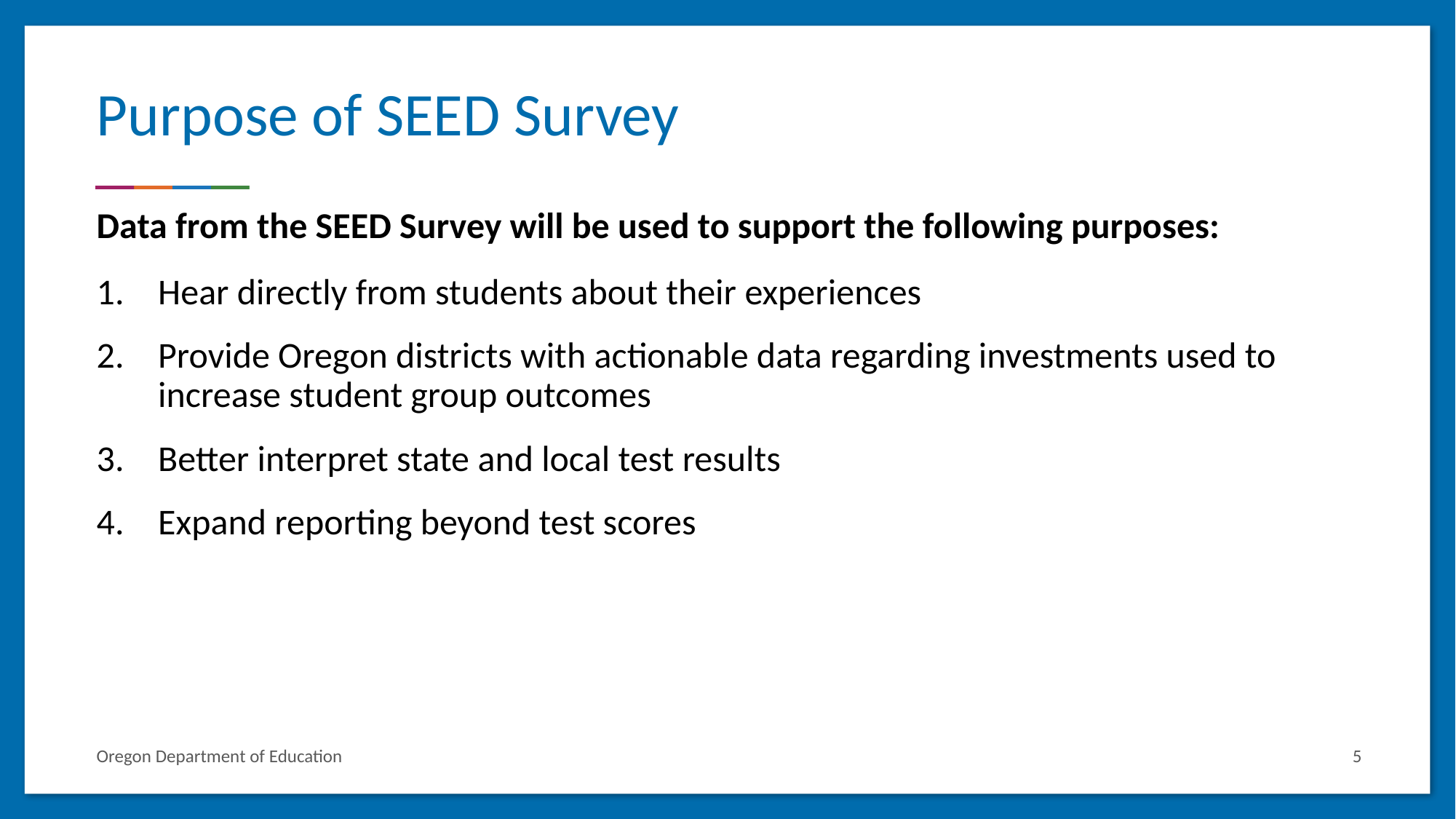

# Purpose of SEED Survey
Data from the SEED Survey will be used to support the following purposes:
Hear directly from students about their experiences
Provide Oregon districts with actionable data regarding investments used to increase student group outcomes
Better interpret state and local test results
Expand reporting beyond test scores
Oregon Department of Education
5